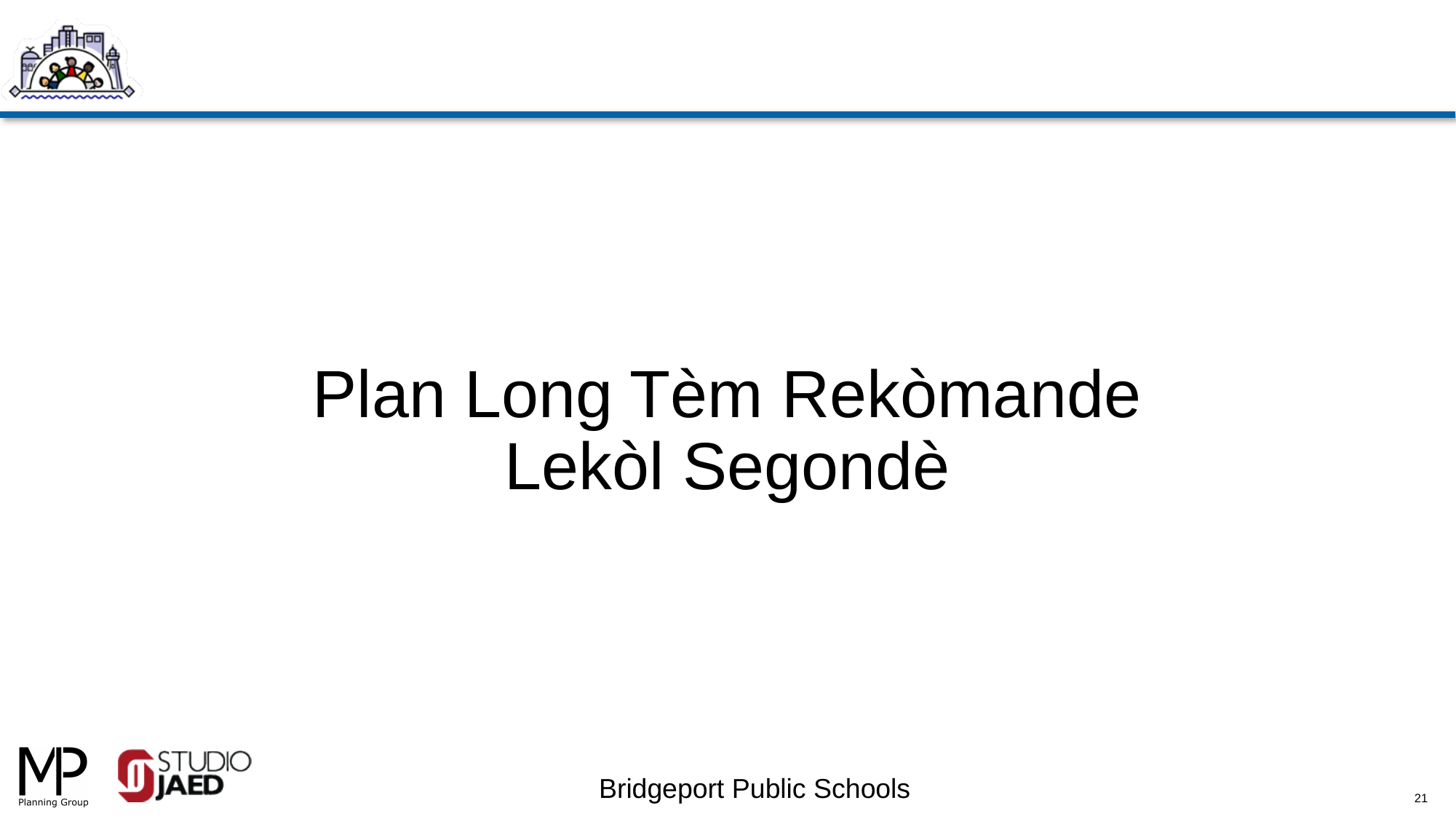

Plan Long Tèm Rekòmande
Lekòl Segondè
21